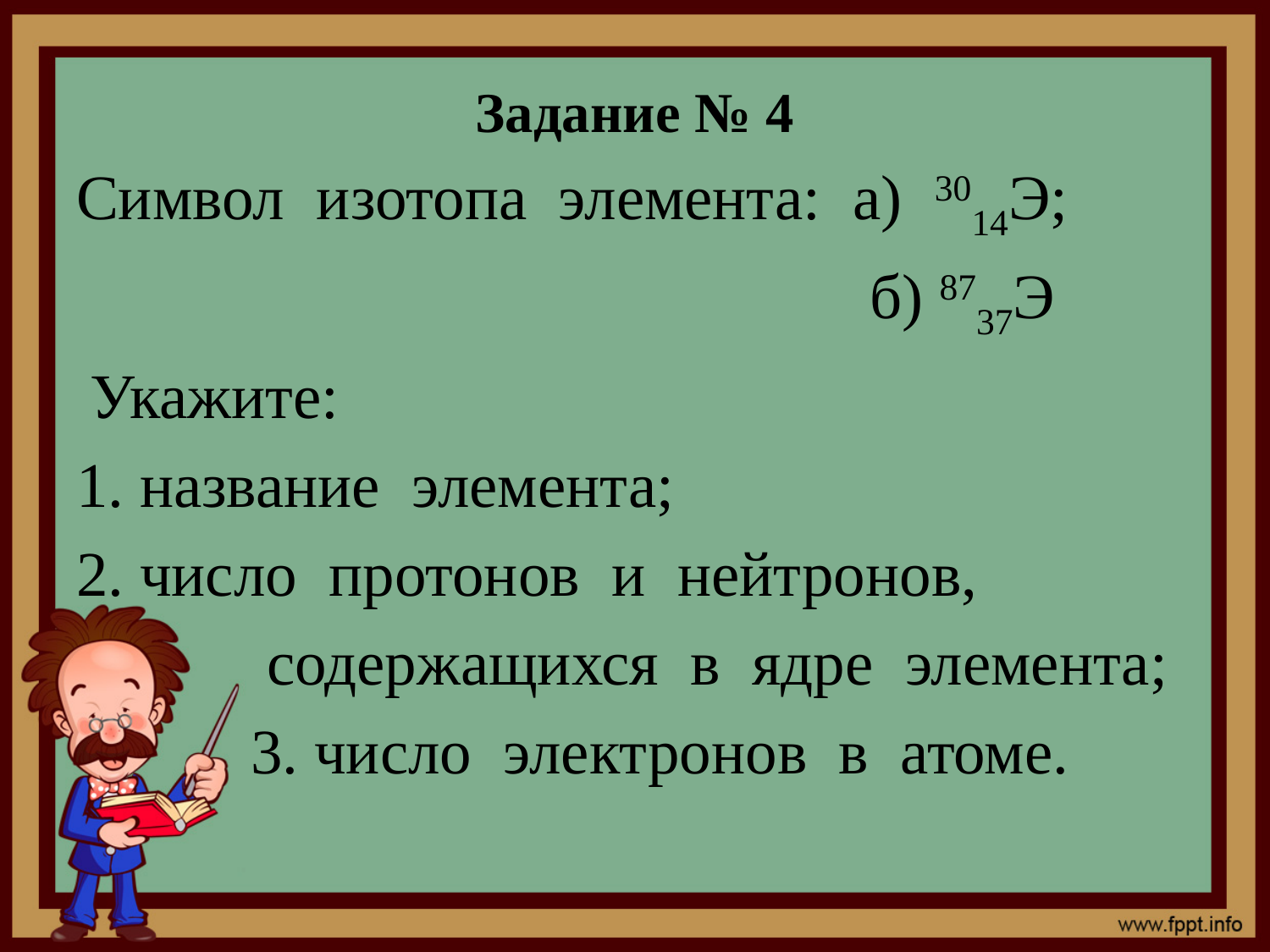

Задание № 4
Символ  изотопа  элемента:  а)  3014Э;
                                                  б) 8737Э
 Укажите:
1. название  элемента;
2. число  протонов  и  нейтронов,
            содержащихся  в  ядре  элемента;
           3. число  электронов  в  атоме.